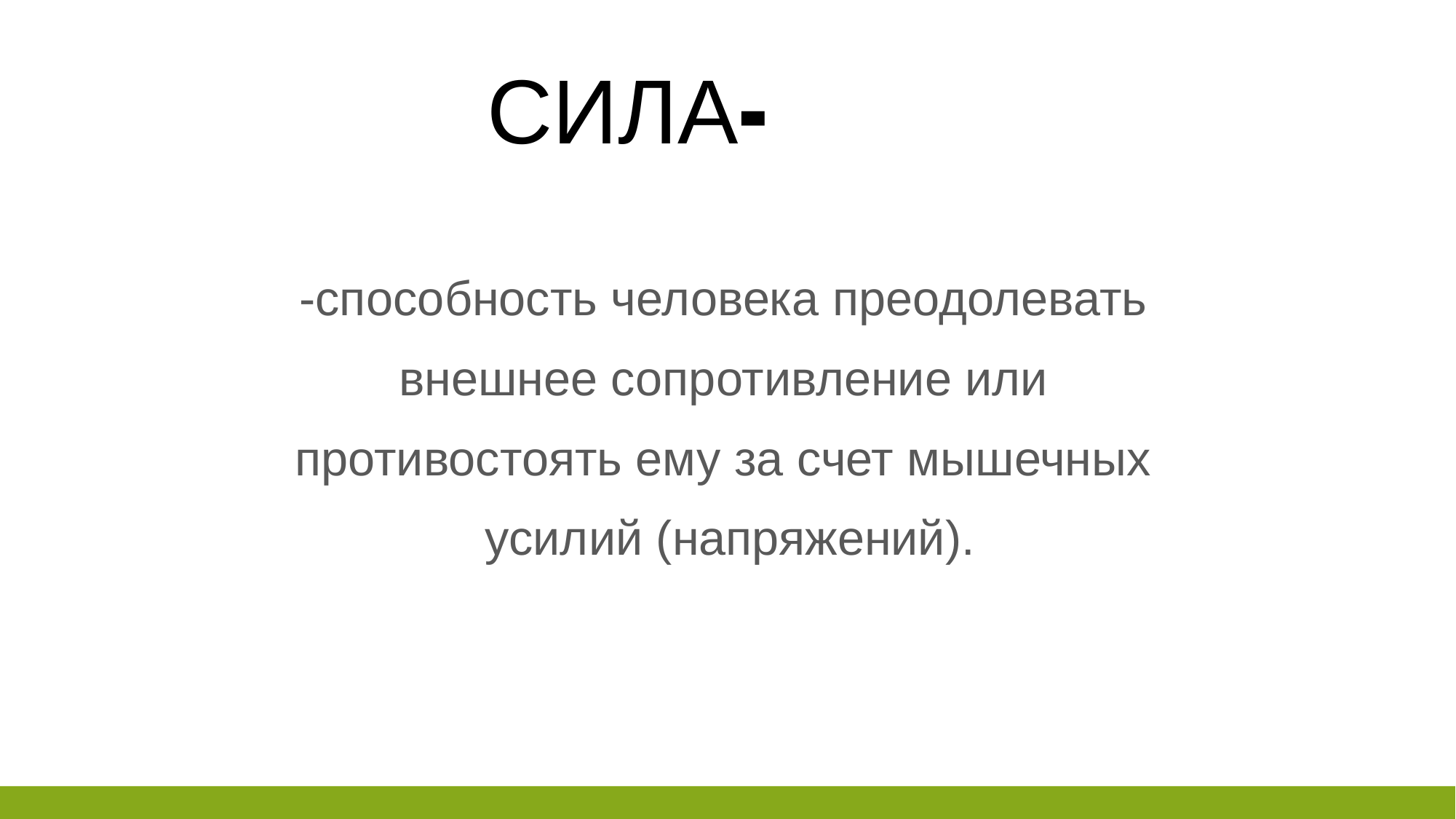

# СИЛА-

-способность человека преодолевать
внешнее сопротивление или
противостоять ему за счет мышечных
усилий (напряжений).